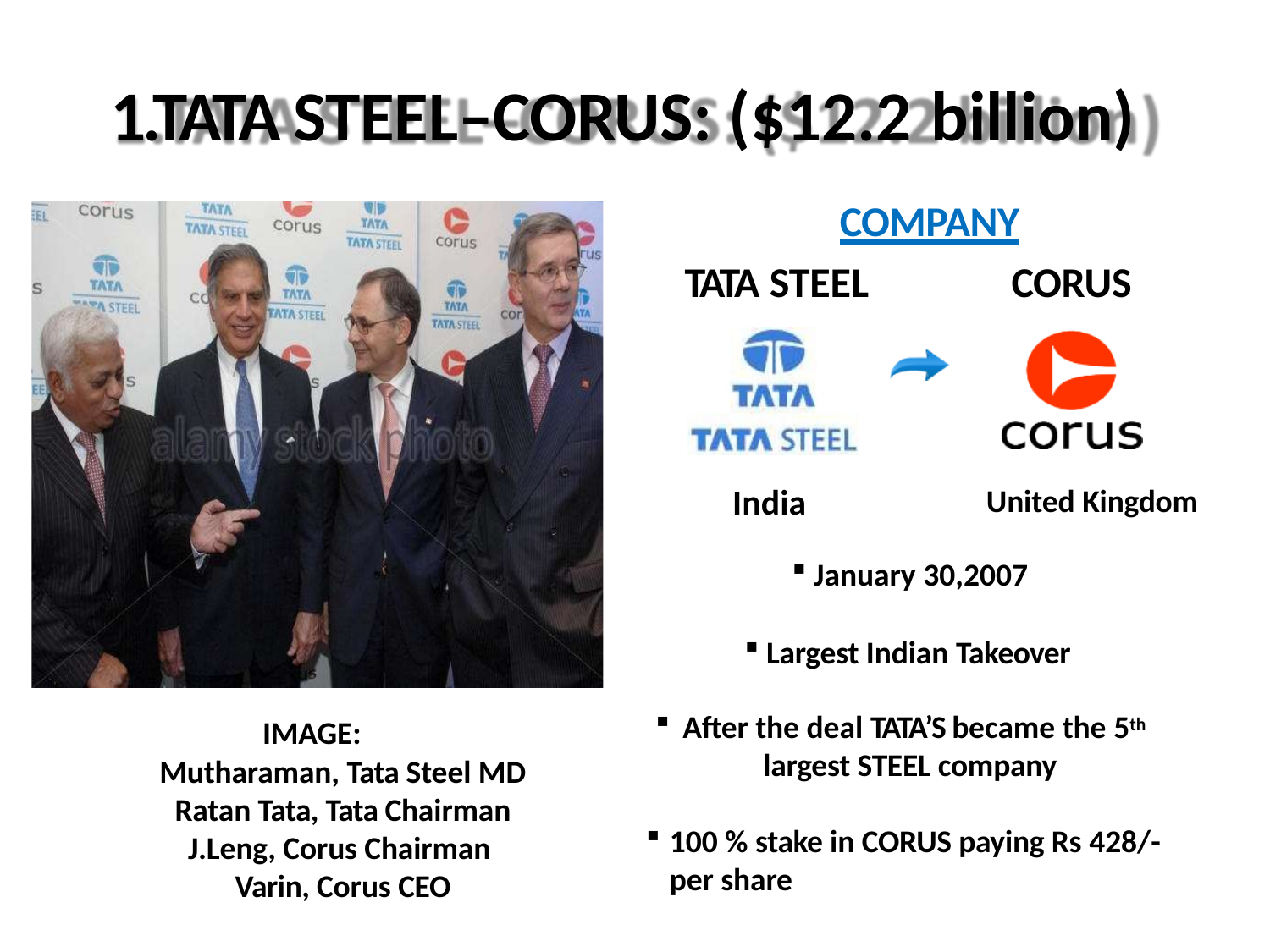

# 1.TATA STEEL–CORUS: ($12.2 billion)

COMPANY
TATA STEEL	CORUS

India
United Kingdom
January 30,2007

Largest Indian Takeover
After the deal TATA’S became the 5th
largest STEEL company
IMAGE:
Mutharaman, Tata Steel MD  Ratan Tata, Tata Chairman  J.Leng, Corus Chairman  Varin, Corus CEO
100 % stake in CORUS paying Rs 428/-  per share